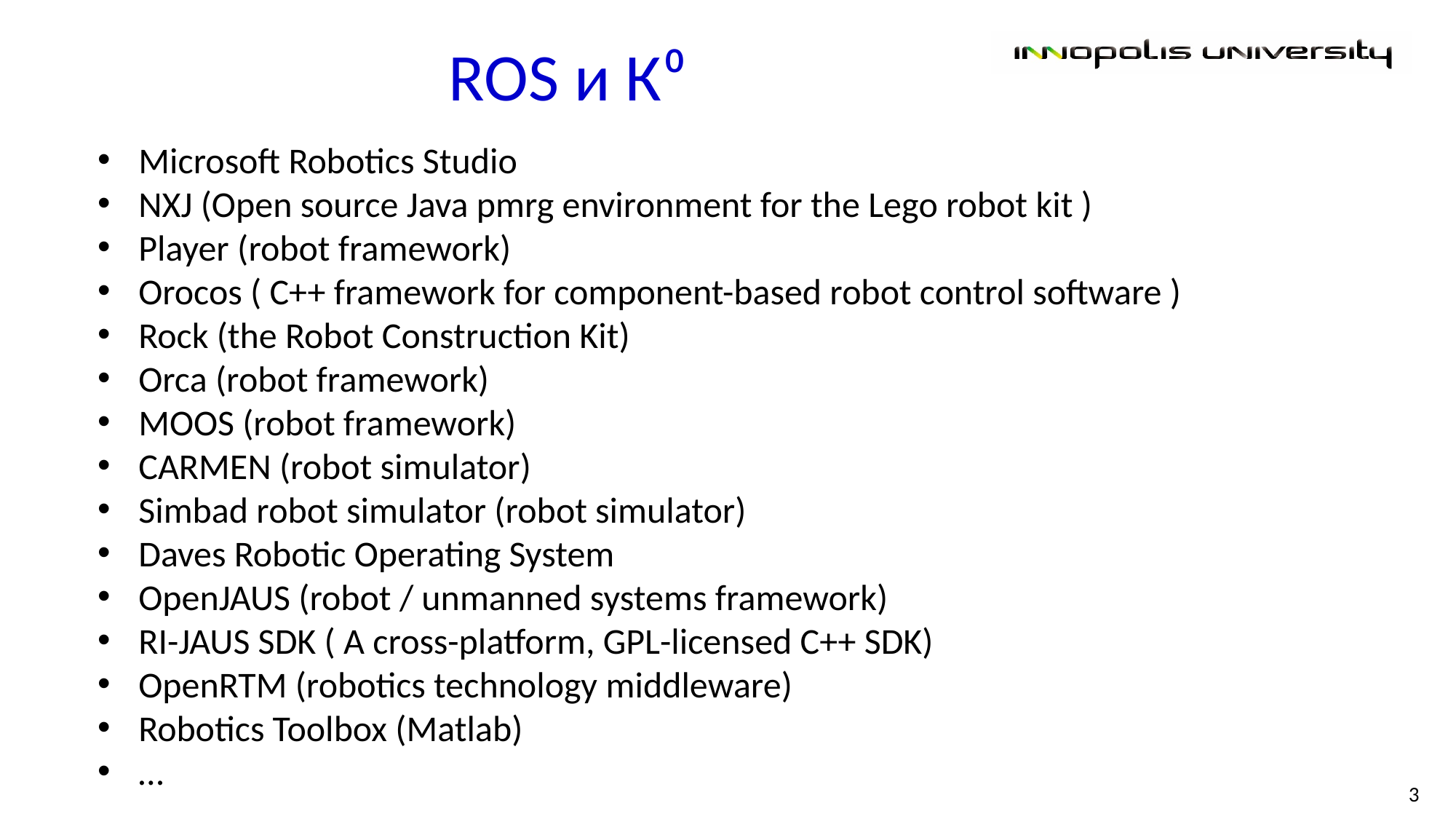

ROS и К⁰
Microsoft Robotics Studio
NXJ (Open source Java pmrg environment for the Lego robot kit )
Player (robot framework)
Orocos ( C++ framework for component-based robot control software )
Rock (the Robot Construction Kit)
Orca (robot framework)
MOOS (robot framework)
CARMEN (robot simulator)
Simbad robot simulator (robot simulator)
Daves Robotic Operating System
OpenJAUS (robot / unmanned systems framework)
RI-JAUS SDK ( A cross-platform, GPL-licensed C++ SDK)
OpenRTM (robotics technology middleware)
Robotics Toolbox (Matlab)
…
3